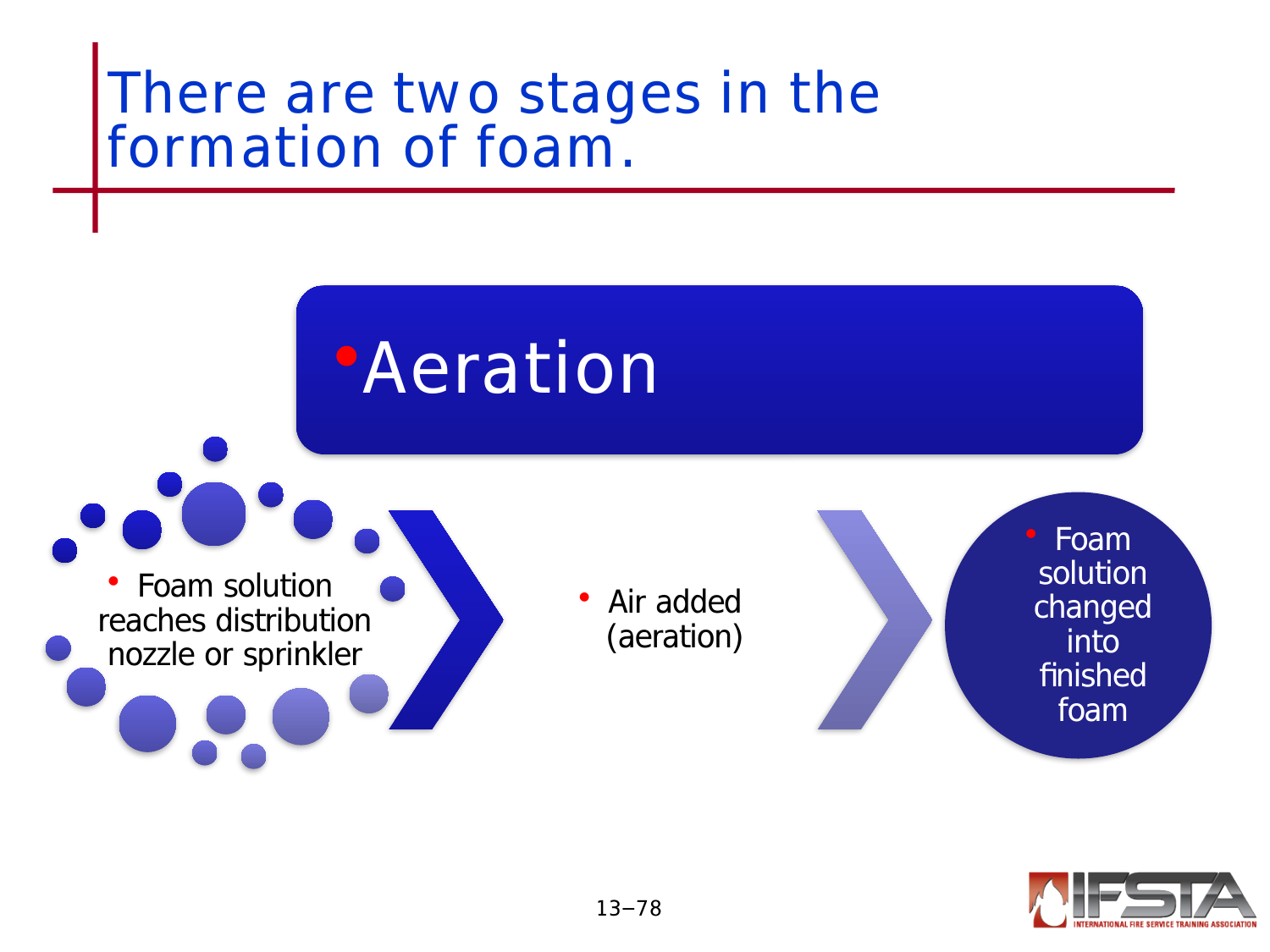

# There are two stages in the formation of foam.
Aeration
Foam solution reaches distribution nozzle or sprinkler
Air added (aeration)
Foam solution changed into finished foam
13–78